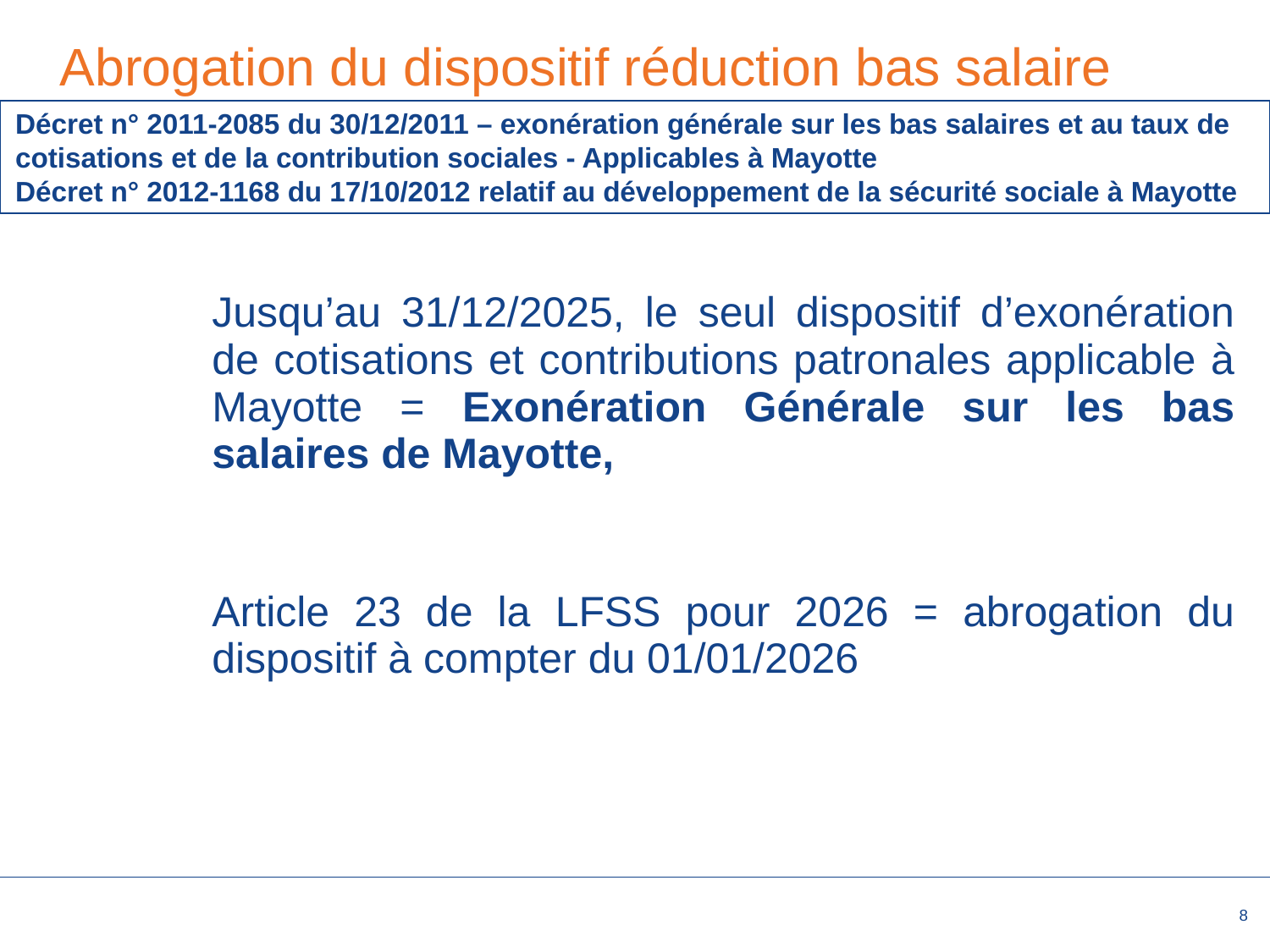

# Abrogation du dispositif réduction bas salaire
Décret n° 2011-2085 du 30/12/2011 – exonération générale sur les bas salaires et au taux de
cotisations et de la contribution sociales - Applicables à Mayotte
Décret n° 2012-1168 du 17/10/2012 relatif au développement de la sécurité sociale à Mayotte

Jusqu’au 31/12/2025, le seul dispositif d’exonération de cotisations et contributions patronales applicable à Mayotte = Exonération Générale sur les bas salaires de Mayotte,

Article 23 de la LFSS pour 2026 = abrogation du dispositif à compter du 01/01/2026
8